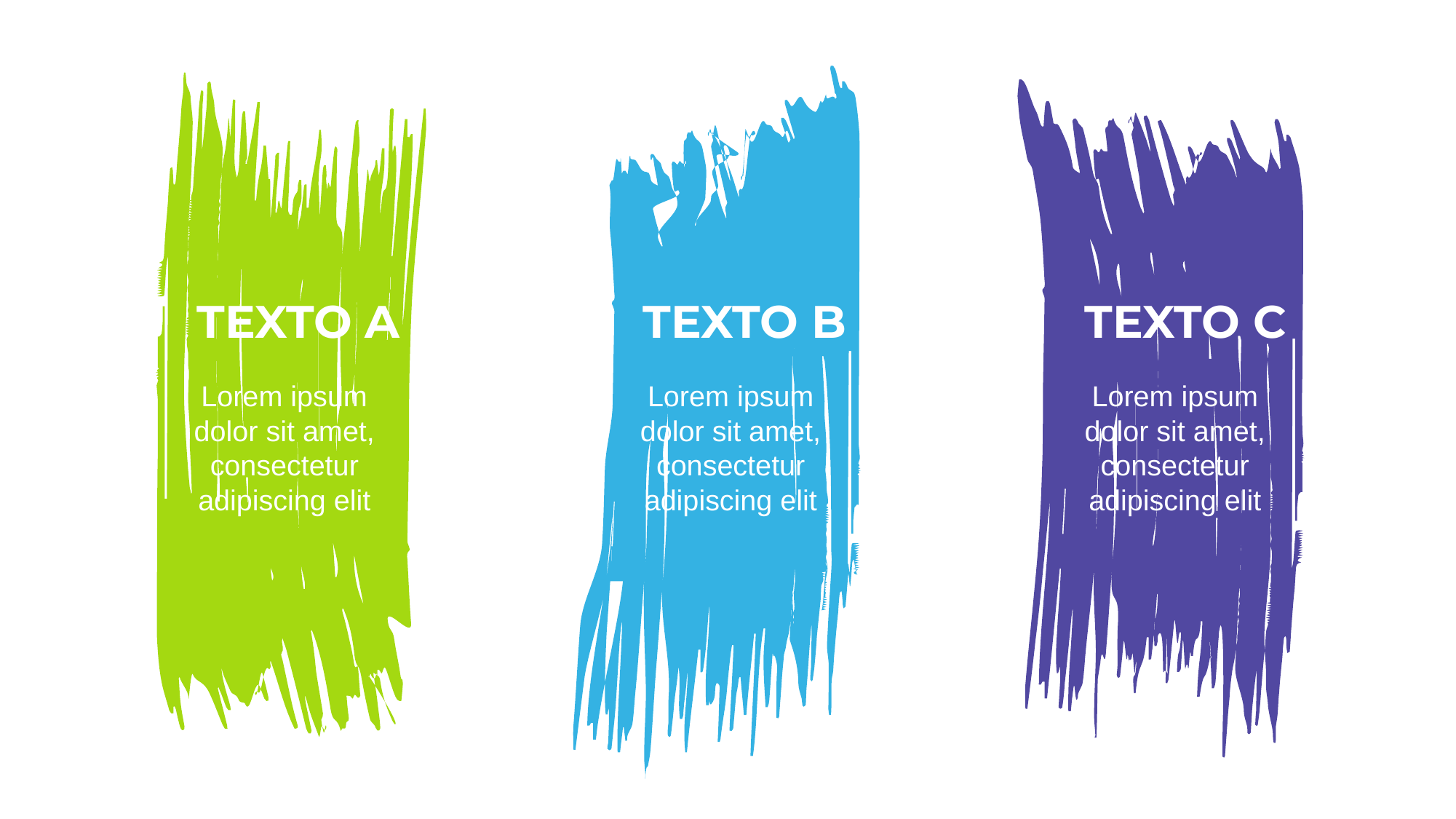

TEXTO A
TEXTO B
TEXTO C
Lorem ipsum dolor sit amet, consectetur adipiscing elit
Lorem ipsum dolor sit amet, consectetur adipiscing elit
Lorem ipsum dolor sit amet, consectetur adipiscing elit